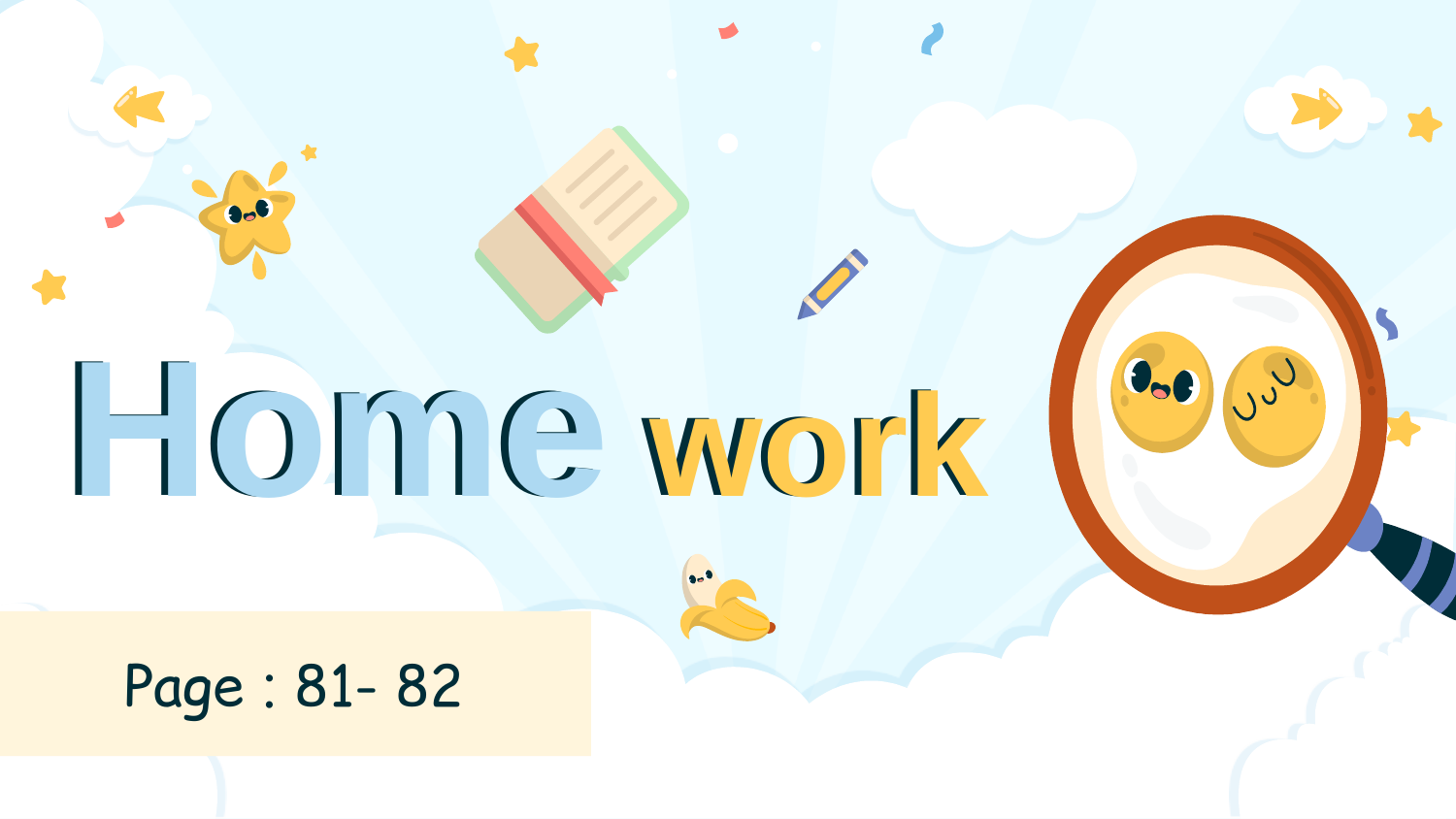

Home work
Home work

Page : 81- 82